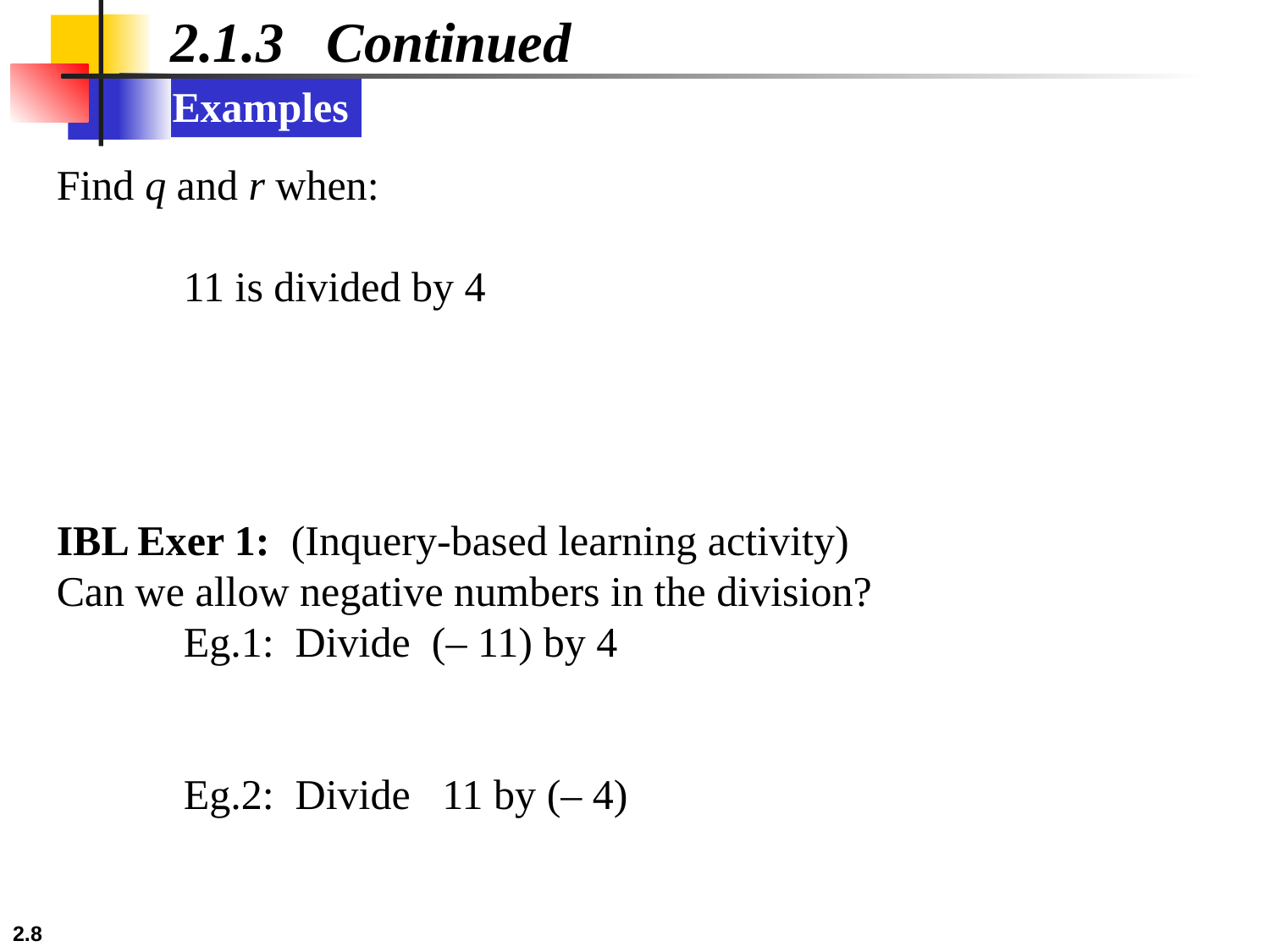

2.1.3   Continued

Examples
Find q and r when:

	11 is divided by 4

IBL Exer 1:  (Inquery-based learning activity)
Can we allow negative numbers in the division?
	Eg.1:  Divide  (– 11) by 4

	Eg.2:  Divide   11 by (– 4)
2.8